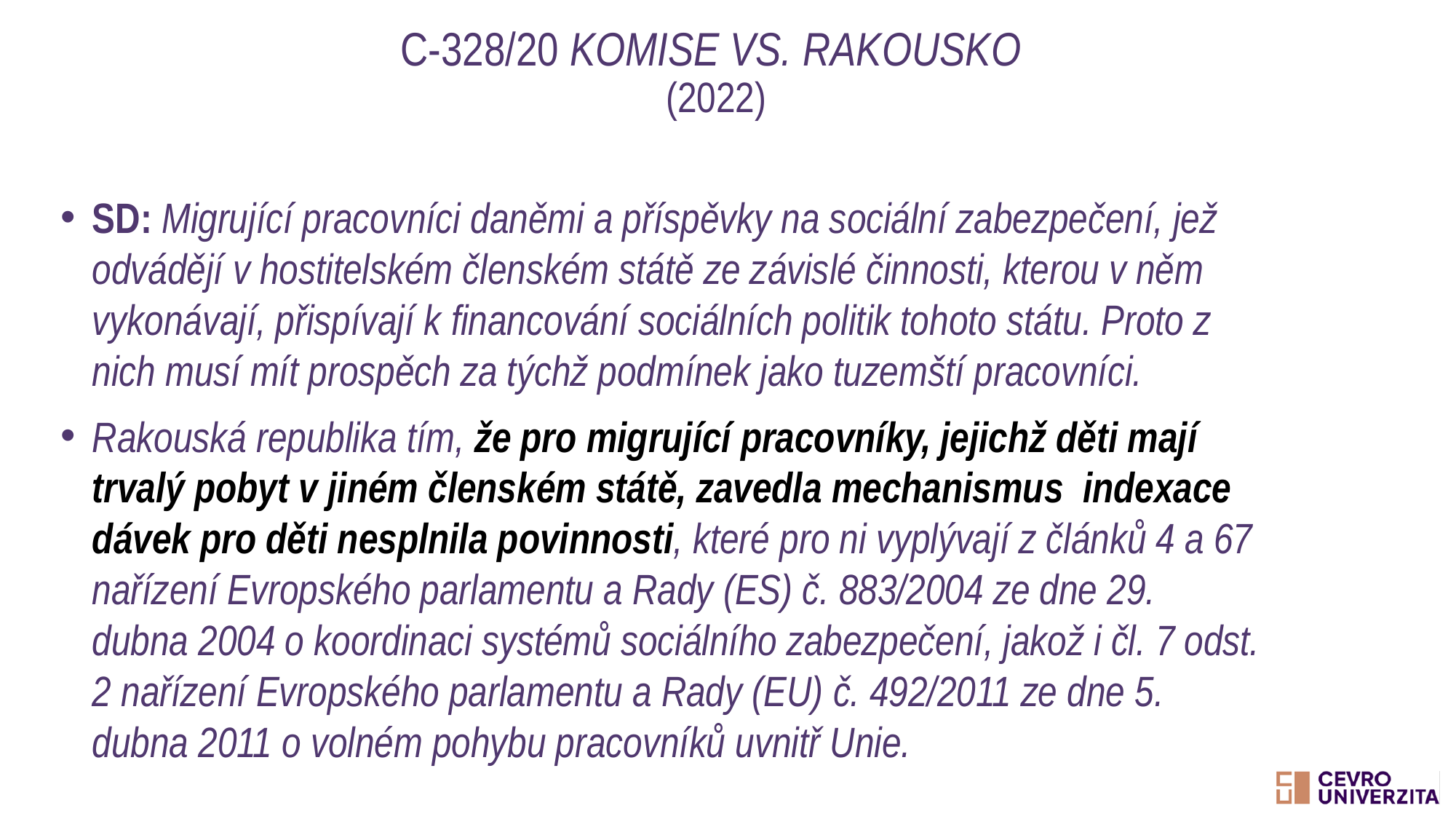

# C-328/20 Komise vs. Rakousko (2022)
SD: Migrující pracovníci daněmi a příspěvky na sociální zabezpečení, jež odvádějí v hostitelském členském státě ze závislé činnosti, kterou v něm vykonávají, přispívají k financování sociálních politik tohoto státu. Proto z nich musí mít prospěch za týchž podmínek jako tuzemští pracovníci.
Rakouská republika tím, že pro migrující pracovníky, jejichž děti mají trvalý pobyt v jiném členském státě, zavedla mechanismus  indexace dávek pro děti nesplnila povinnosti, které pro ni vyplývají z článků 4 a 67 nařízení Evropského parlamentu a Rady (ES) č. 883/2004 ze dne 29. dubna 2004 o koordinaci systémů sociálního zabezpečení, jakož i čl. 7 odst. 2 nařízení Evropského parlamentu a Rady (EU) č. 492/2011 ze dne 5. dubna 2011 o volném pohybu pracovníků uvnitř Unie.